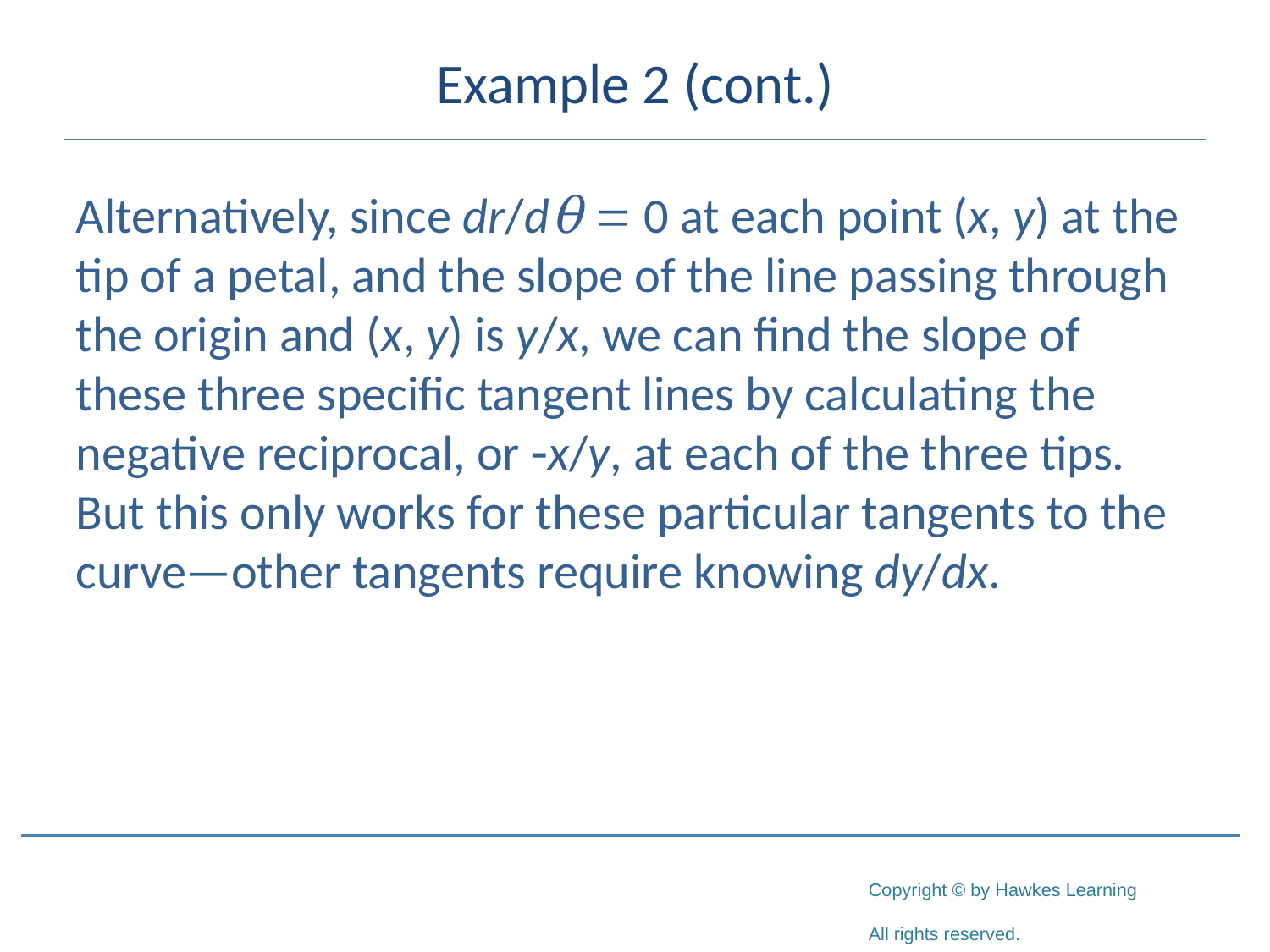

# Example 2 (cont.)
Alternatively, since dr/dθ = 0 at each point (x, y) at the tip of a petal, and the slope of the line passing through the origin and (x, y) is y/x, we can find the slope of these three specific tangent lines by calculating the negative reciprocal, or −x/y, at each of the three tips. But this only works for these particular tangents to the curve—other tangents require knowing dy/dx.